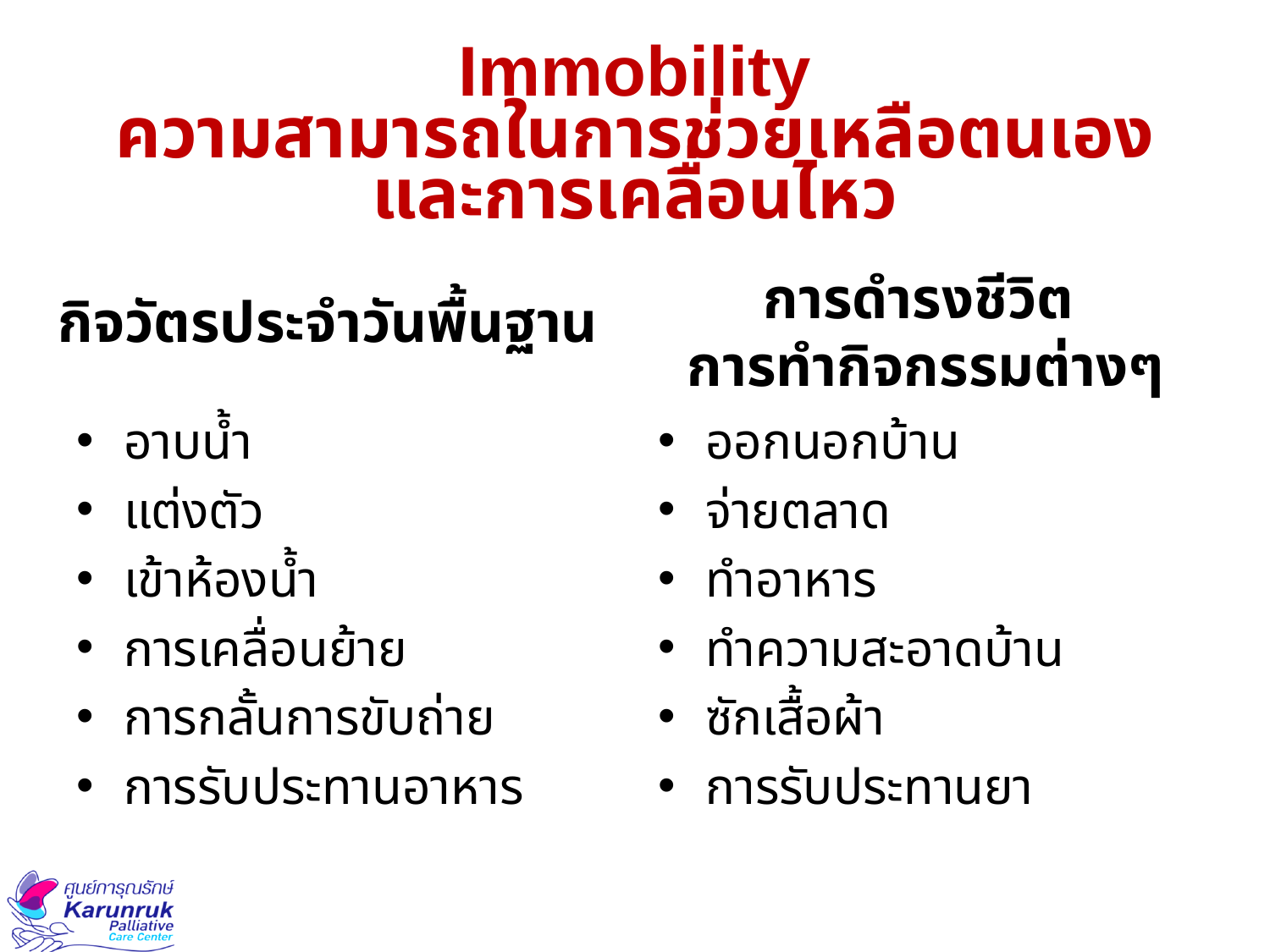

# Immobility ความสามารถในการช่วยเหลือตนเองและการเคลื่อนไหว
กิจวัตรประจำวันพื้นฐาน

การดำรงชีวิต
การทำกิจกรรมต่างๆ
อาบน้ำ
แต่งตัว
เข้าห้องน้ำ
การเคลื่อนย้าย
การกลั้นการขับถ่าย
การรับประทานอาหาร

ออกนอกบ้าน
จ่ายตลาด
ทำอาหาร
ทำความสะอาดบ้าน
ซักเสื้อผ้า
การรับประทานยา